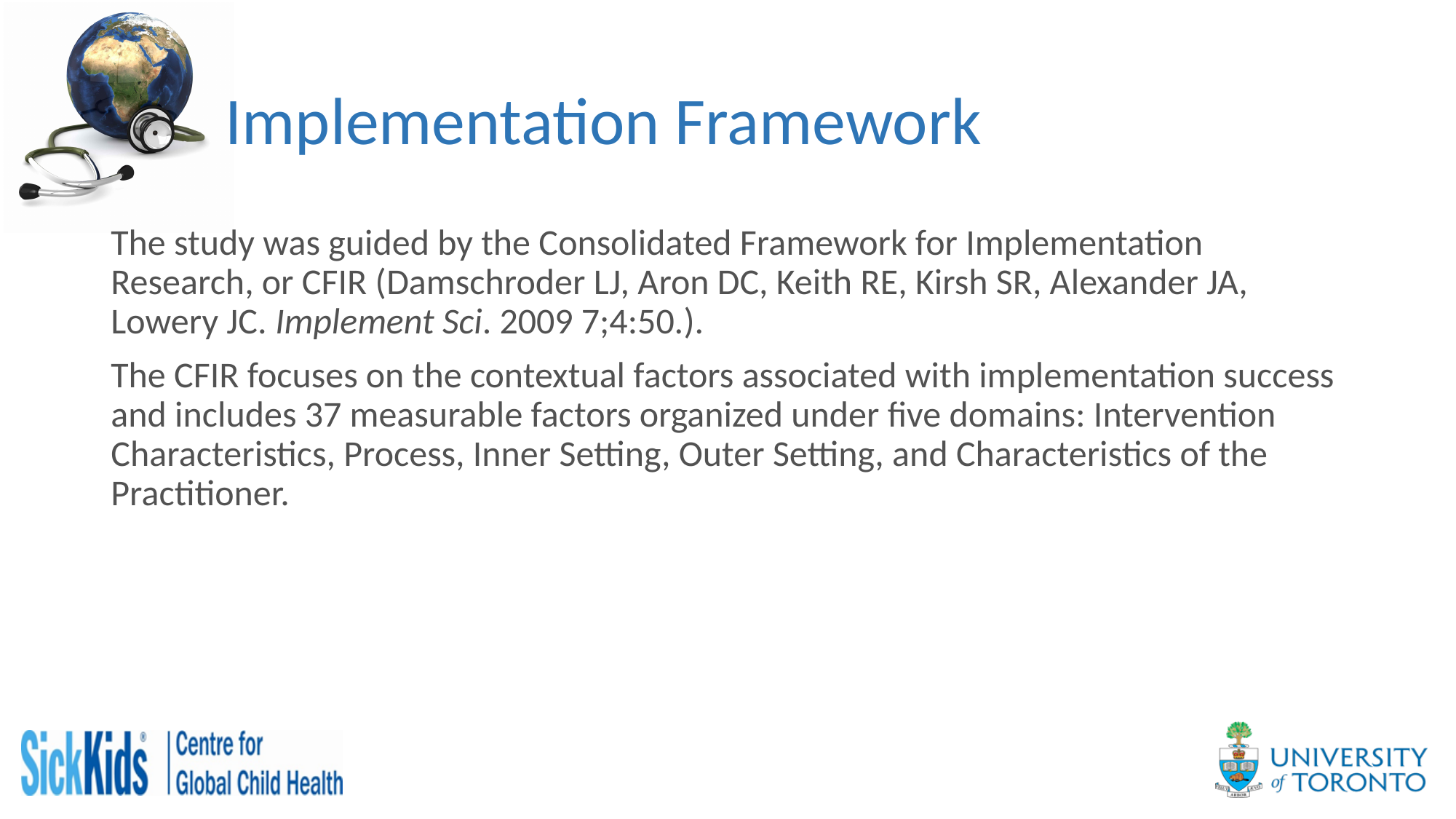

# Implementation Framework
The study was guided by the Consolidated Framework for Implementation Research, or CFIR (Damschroder LJ, Aron DC, Keith RE, Kirsh SR, Alexander JA, Lowery JC. Implement Sci. 2009 7;4:50.).
The CFIR focuses on the contextual factors associated with implementation success and includes 37 measurable factors organized under five domains: Intervention Characteristics, Process, Inner Setting, Outer Setting, and Characteristics of the Practitioner.